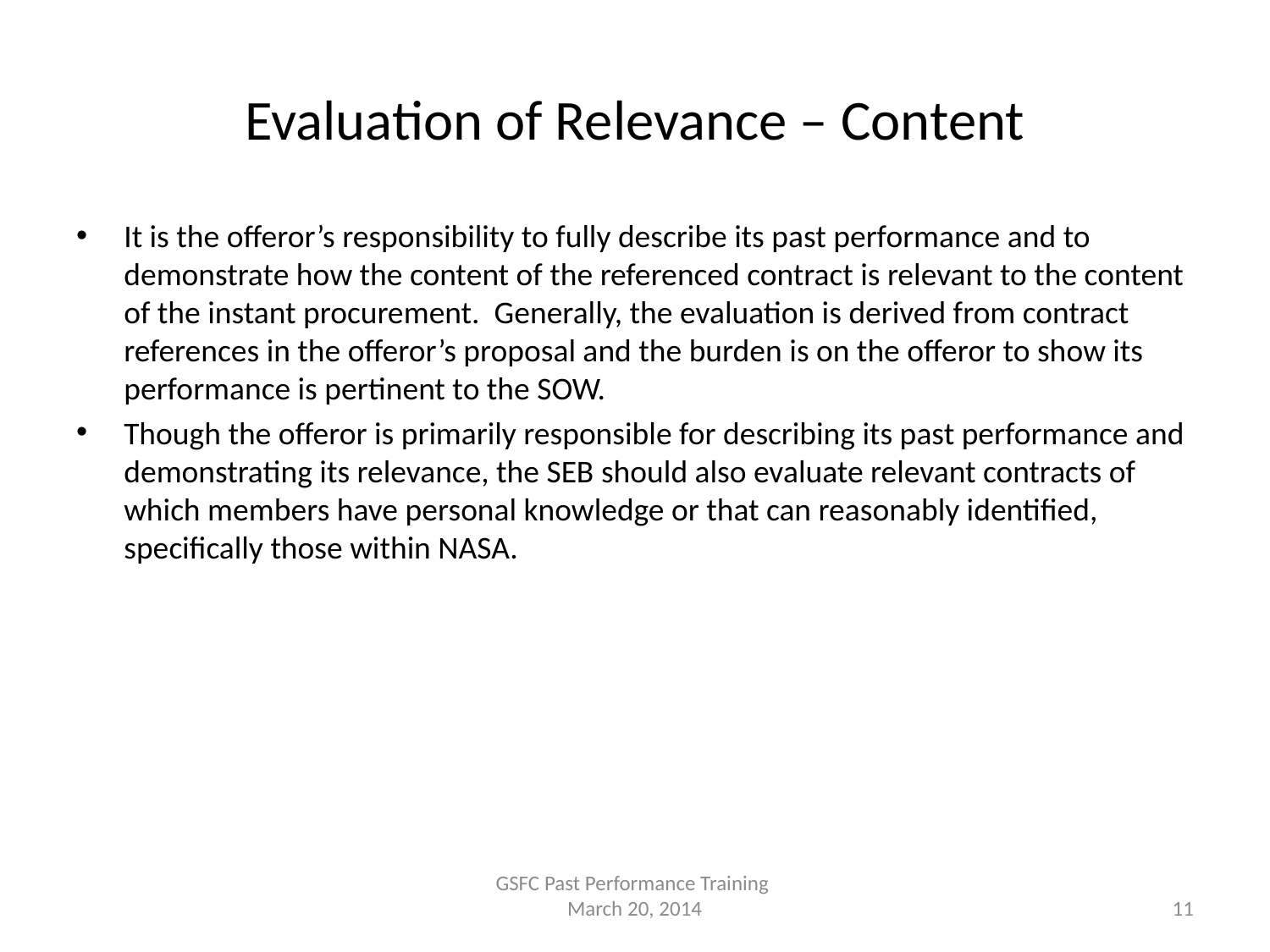

# Evaluation of Relevance – Content

It is the offeror’s responsibility to fully describe its past performance and to demonstrate how the content of the referenced contract is relevant to the content of the instant procurement.  Generally, the evaluation is derived from contract references in the offeror’s proposal and the burden is on the offeror to show its performance is pertinent to the SOW.
Though the offeror is primarily responsible for describing its past performance and demonstrating its relevance, the SEB should also evaluate relevant contracts of which members have personal knowledge or that can reasonably identified, specifically those within NASA.

GSFC Past Performance Training
March 20, 2014

11